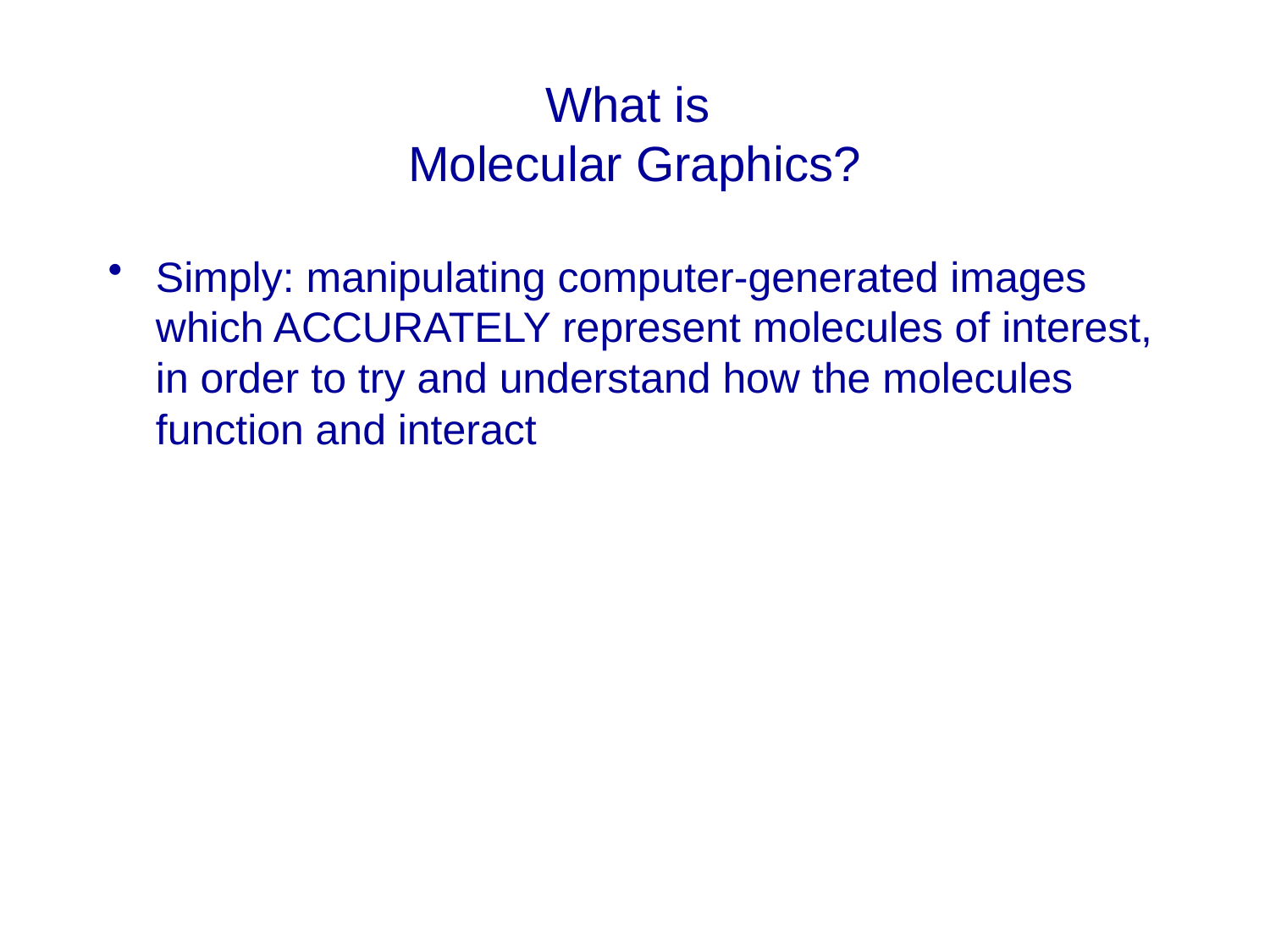

# What is Molecular Graphics?
Simply: manipulating computer-generated images which ACCURATELY represent molecules of interest, in order to try and understand how the molecules function and interact